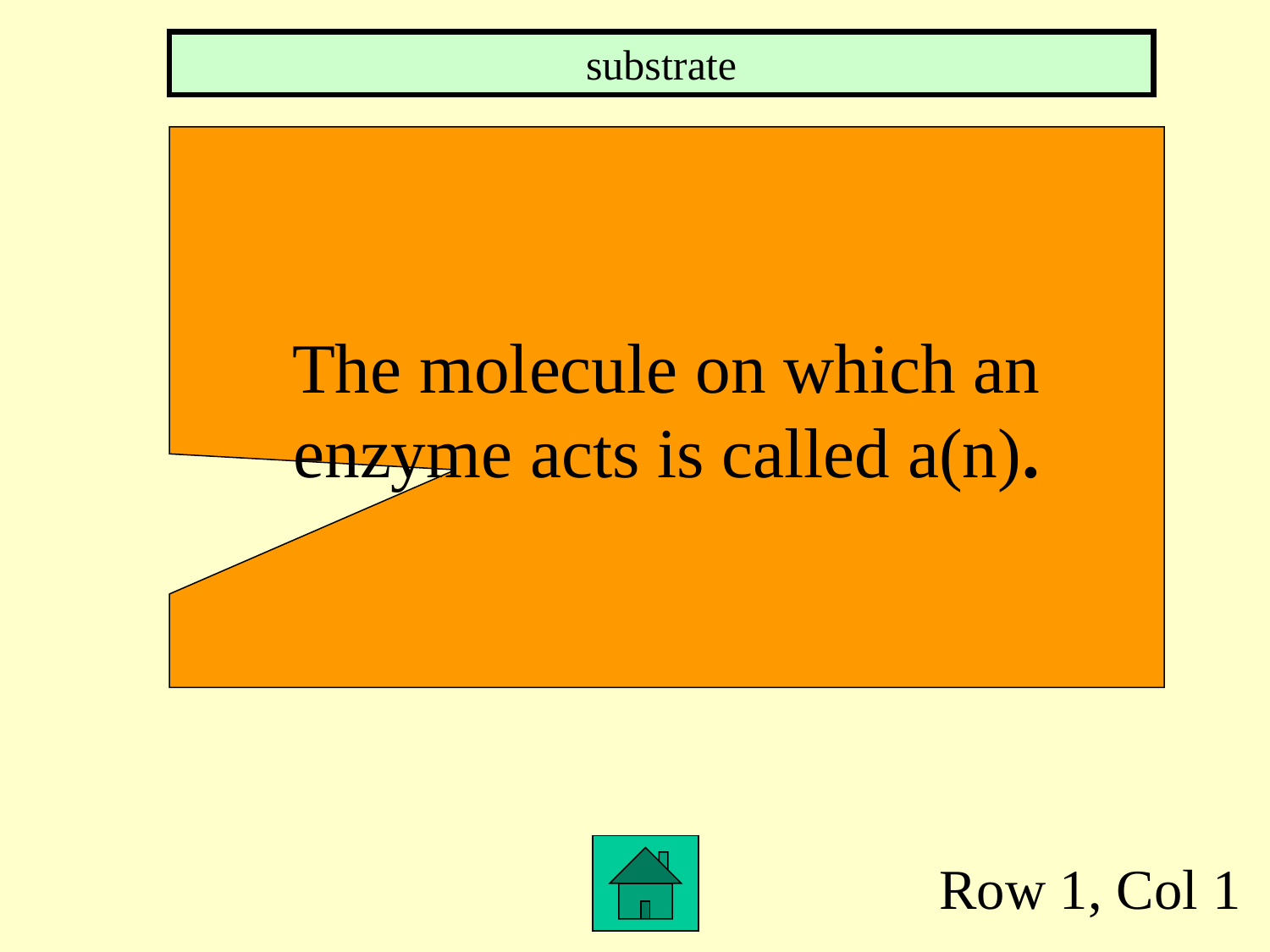

substrate
 The molecule on which an
enzyme acts is called a(n).

Row 1, Col 1